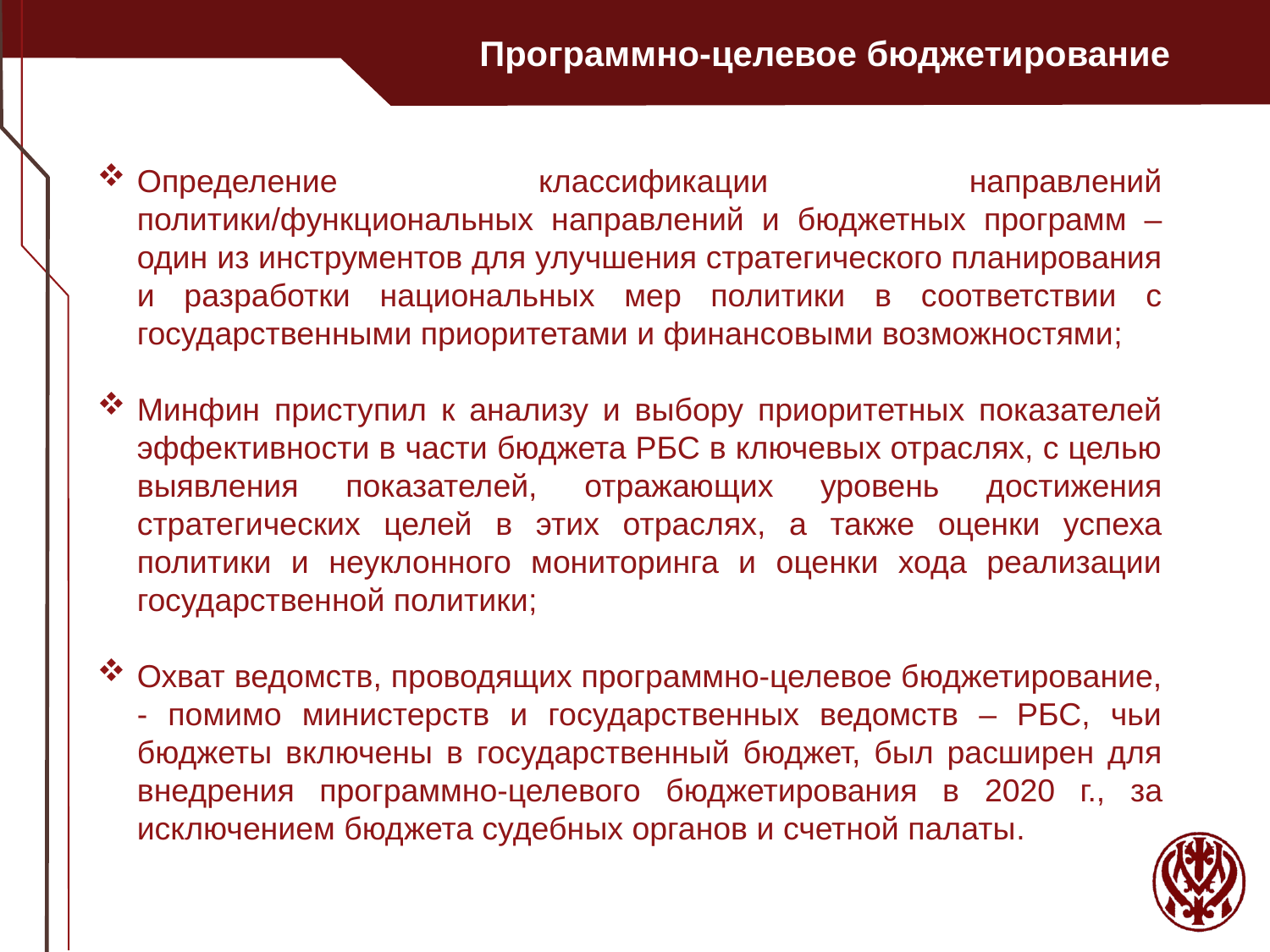

Программно-целевое бюджетирование

Определение классификации направлений политики/функциональных направлений и бюджетных программ – один из инструментов для улучшения стратегического планирования и разработки национальных мер политики в соответствии с государственными приоритетами и финансовыми возможностями;

Минфин приступил к анализу и выбору приоритетных показателей эффективности в части бюджета РБС в ключевых отраслях, с целью выявления показателей, отражающих уровень достижения стратегических целей в этих отраслях, а также оценки успеха политики и неуклонного мониторинга и оценки хода реализации государственной политики;

Охват ведомств, проводящих программно-целевое бюджетирование, - помимо министерств и государственных ведомств – РБС, чьи бюджеты включены в государственный бюджет, был расширен для внедрения программно-целевого бюджетирования в 2020 г., за исключением бюджета судебных органов и счетной палаты.